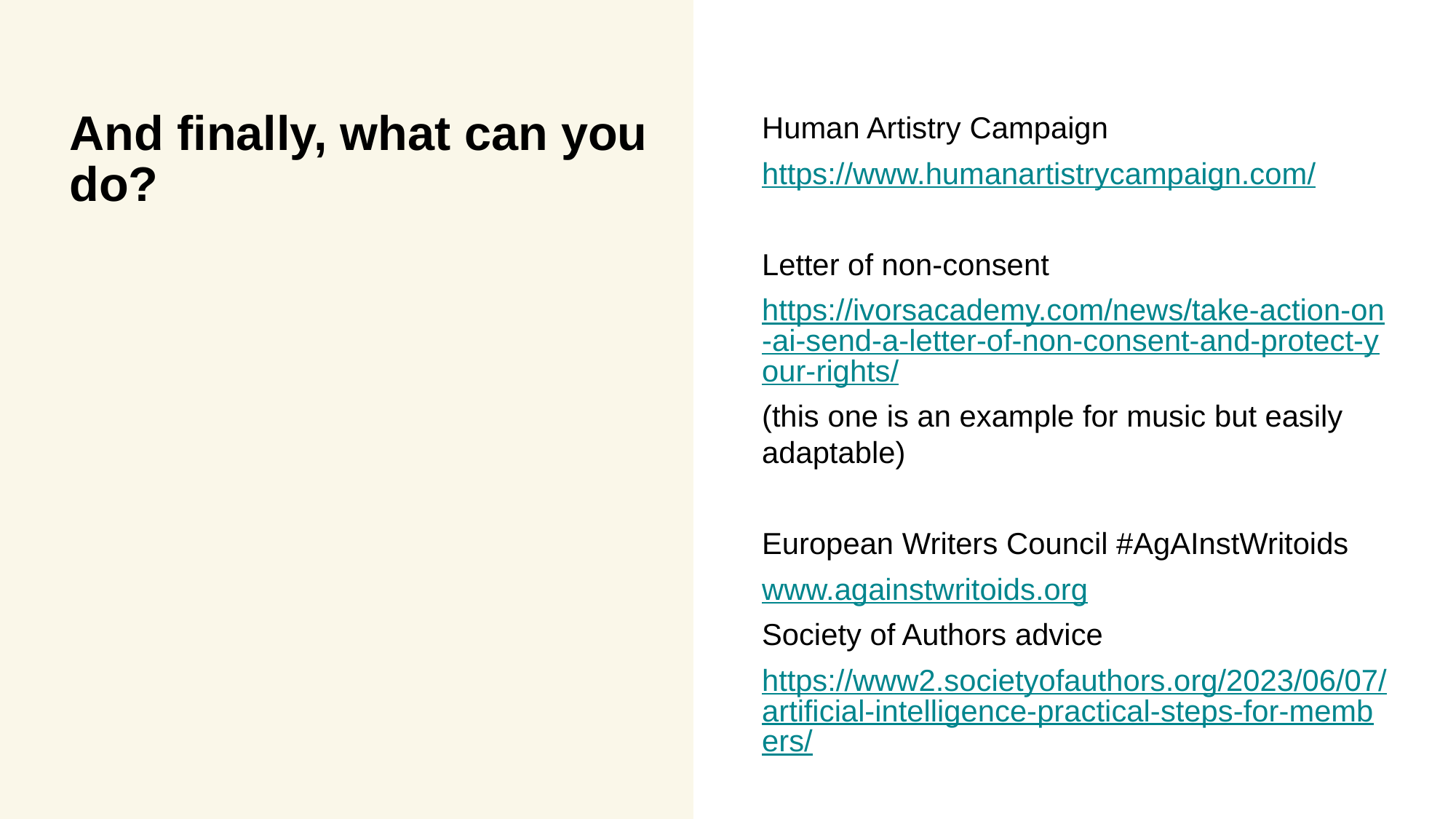

Human Artistry Campaign
https://www.humanartistrycampaign.com/

Letter of non-consent
https://ivorsacademy.com/news/take-action-on-ai-send-a-letter-of-non-consent-and-protect-your-rights/
(this one is an example for music but easily adaptable)

European Writers Council #AgAInstWritoids
www.againstwritoids.org
Society of Authors advice
https://www2.societyofauthors.org/2023/06/07/artificial-intelligence-practical-steps-for-members/

# And finally, what can you do?